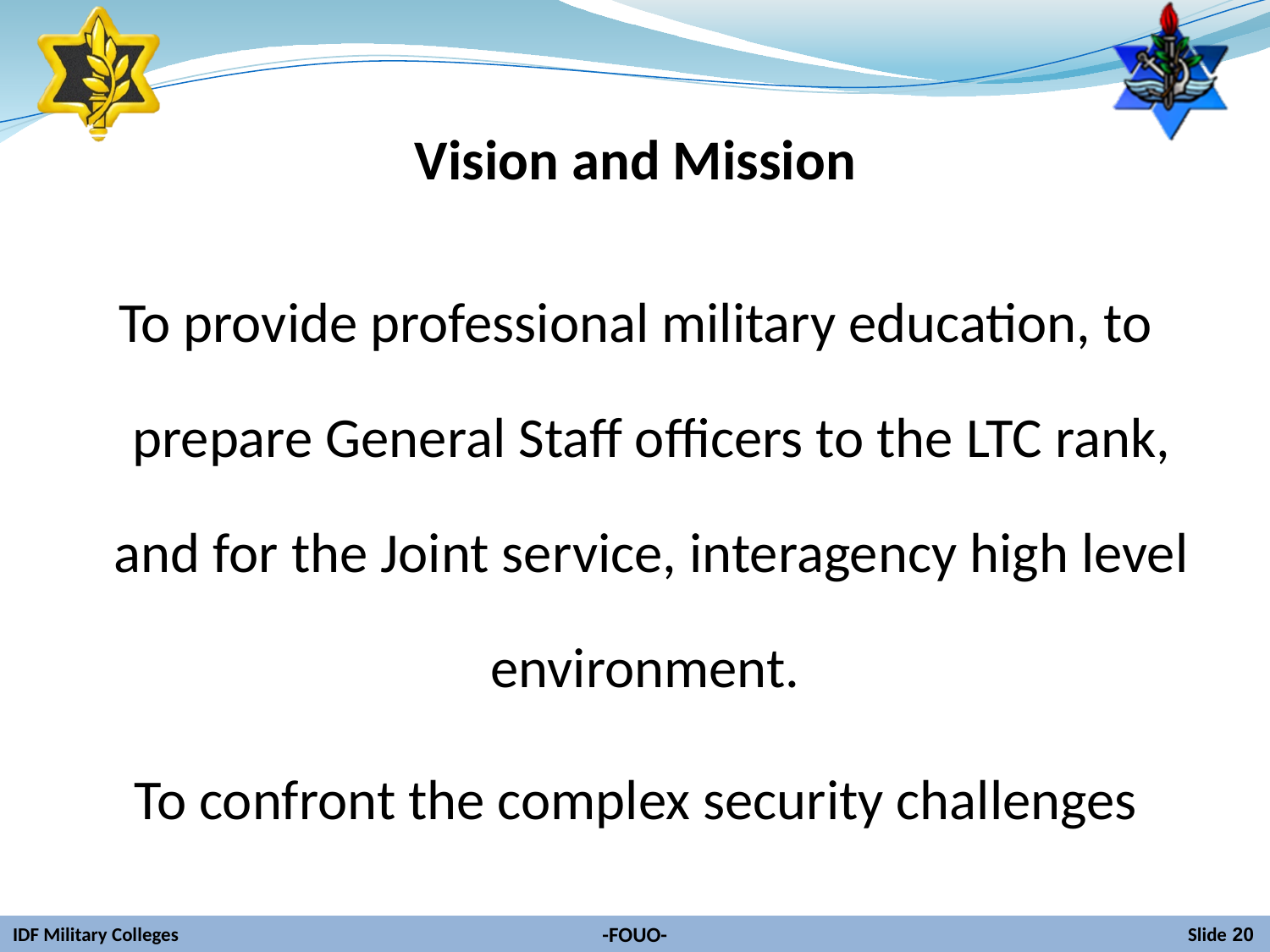

Vision and Mission
To provide professional military education, to prepare General Staff officers to the LTC rank, and for the Joint service, interagency high level environment.
To confront the complex security challenges